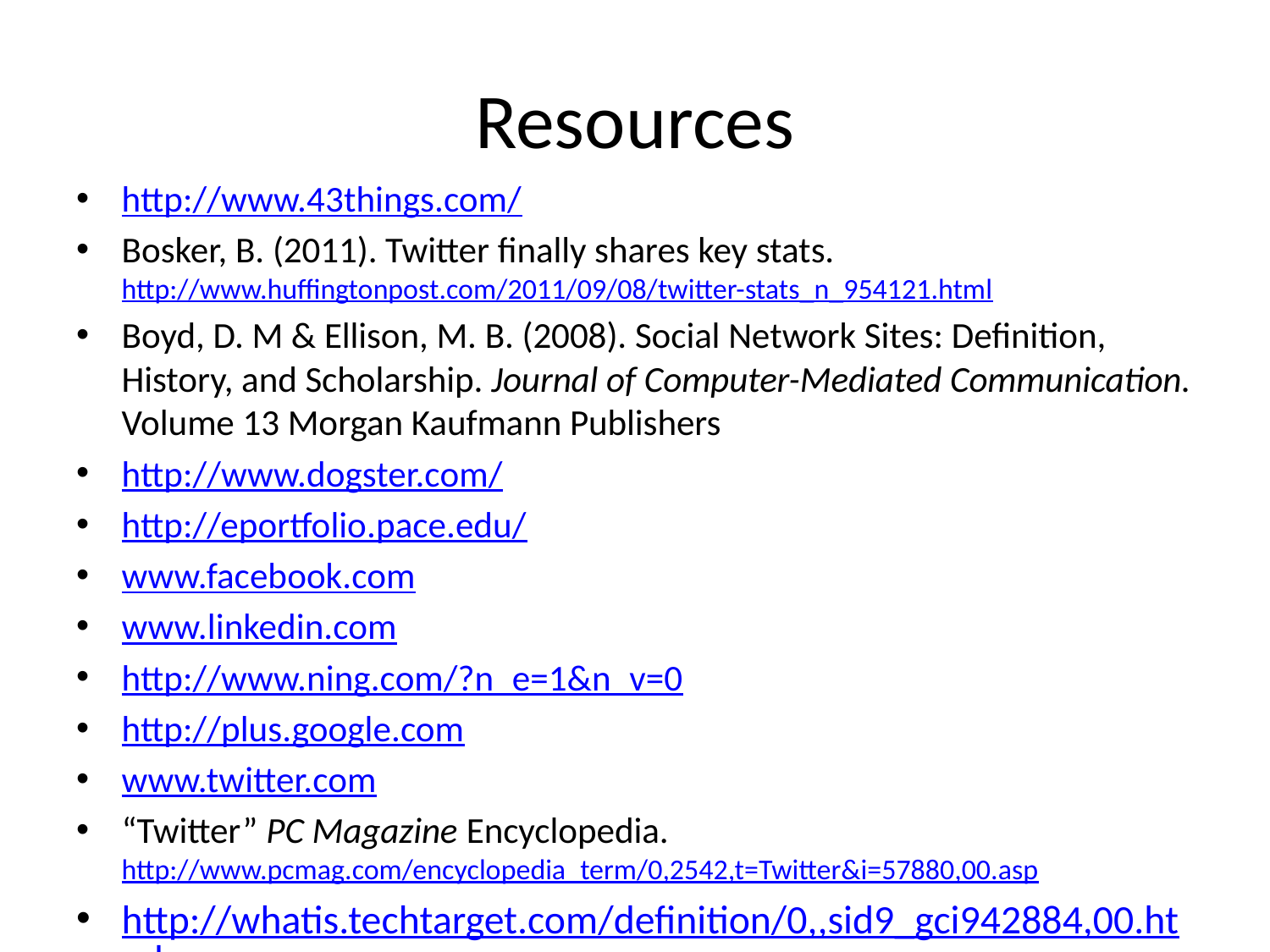

# Resources
http://www.43things.com/
Bosker, B. (2011). Twitter finally shares key stats. http://www.huffingtonpost.com/2011/09/08/twitter-stats_n_954121.html
Boyd, D. M & Ellison, M. B. (2008). Social Network Sites: Definition, History, and Scholarship. Journal of Computer-Mediated Communication. Volume 13 Morgan Kaufmann Publishers
http://www.dogster.com/
http://eportfolio.pace.edu/
www.facebook.com
www.linkedin.com
http://www.ning.com/?n_e=1&n_v=0
http://plus.google.com
www.twitter.com
“Twitter” PC Magazine Encyclopedia. http://www.pcmag.com/encyclopedia_term/0,2542,t=Twitter&i=57880,00.asp
http://whatis.techtarget.com/definition/0,,sid9_gci942884,00.html